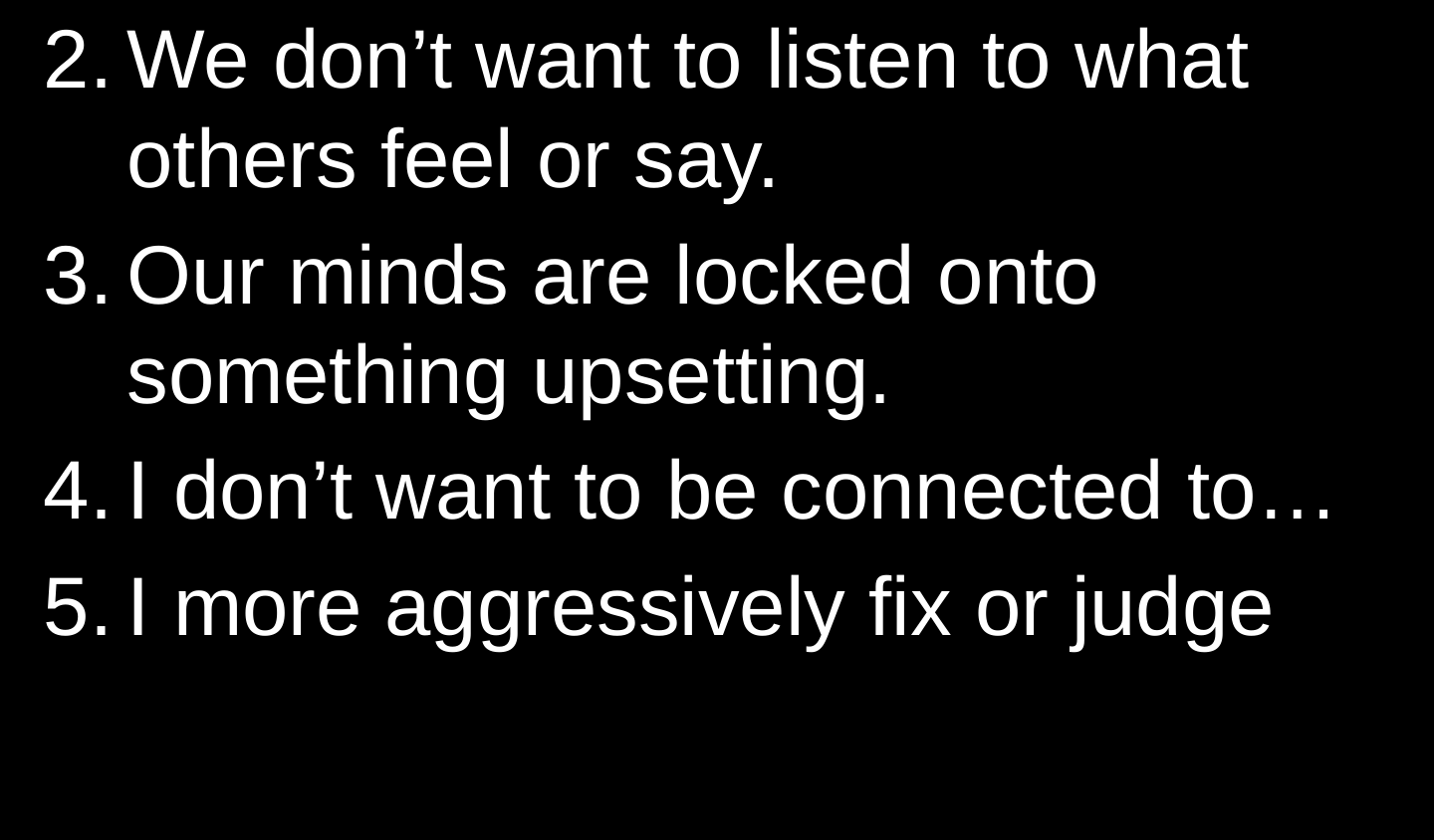

We don’t want to listen to what others feel or say.
Our minds are locked onto something upsetting.
I don’t want to be connected to…
I more aggressively fix or judge